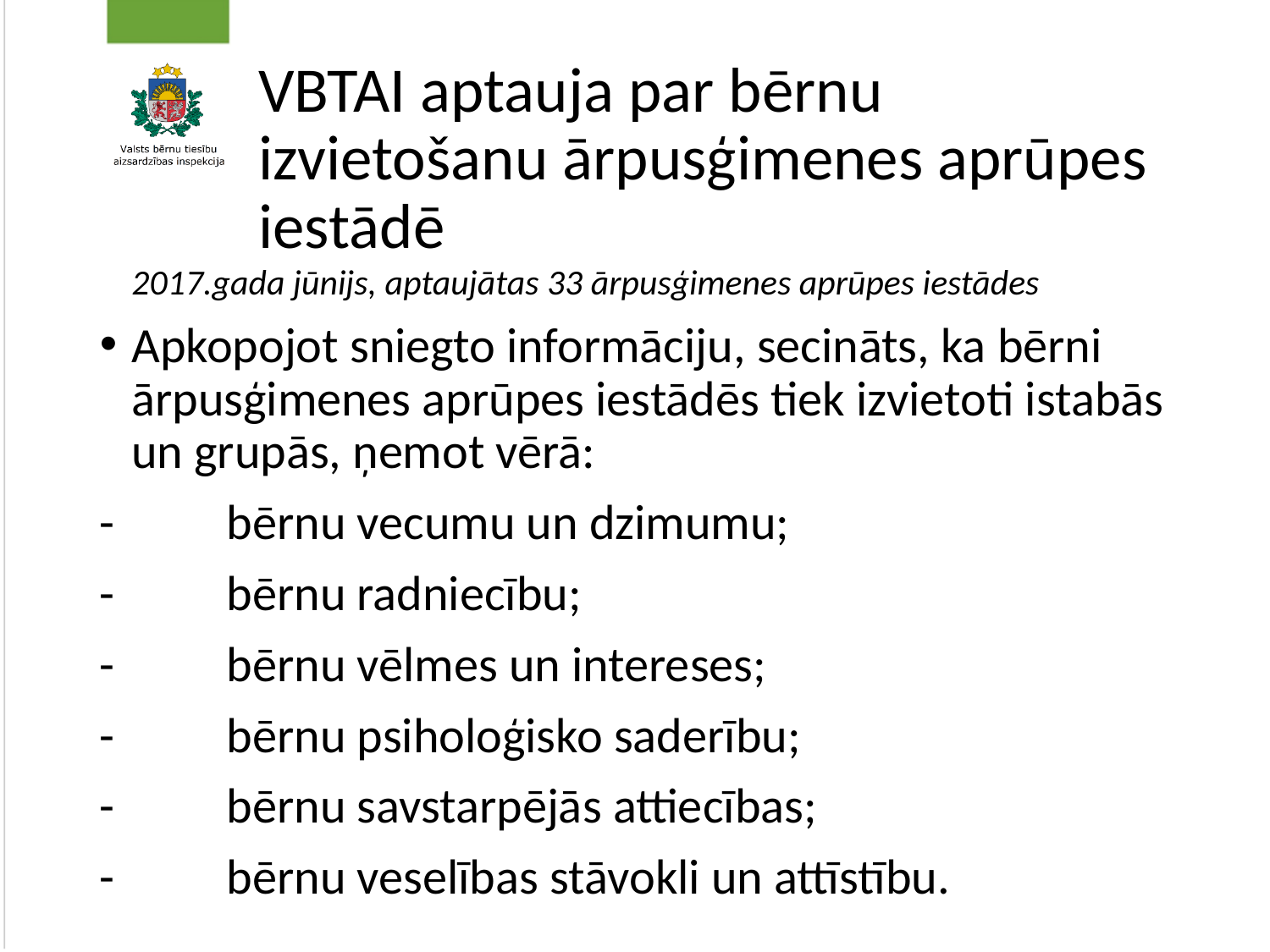

# VBTAI aptauja par bērnu izvietošanu ārpusģimenes aprūpes iestādē
2017.gada jūnijs, aptaujātas 33 ārpusģimenes aprūpes iestādes
Apkopojot sniegto informāciju, secināts, ka bērni ārpusģimenes aprūpes iestādēs tiek izvietoti istabās un grupās, ņemot vērā:
-	bērnu vecumu un dzimumu;
-	bērnu radniecību;
-	bērnu vēlmes un intereses;
-	bērnu psiholoģisko saderību;
-	bērnu savstarpējās attiecības;
-	bērnu veselības stāvokli un attīstību.